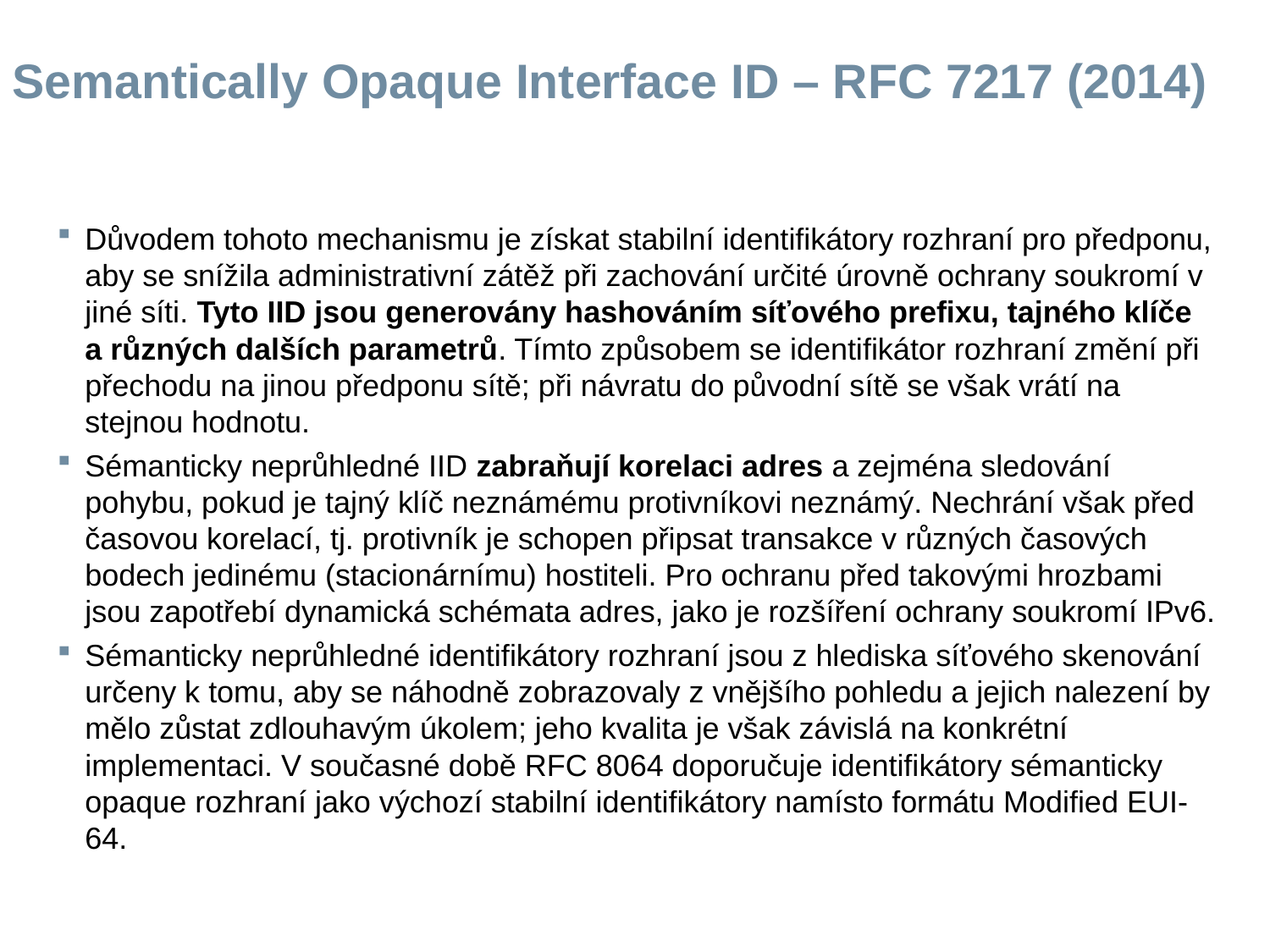

# Semantically Opaque Interface ID – RFC 7217 (2014)
Důvodem tohoto mechanismu je získat stabilní identifikátory rozhraní pro předponu, aby se snížila administrativní zátěž při zachování určité úrovně ochrany soukromí v jiné síti. Tyto IID jsou generovány hashováním síťového prefixu, tajného klíče a různých dalších parametrů. Tímto způsobem se identifikátor rozhraní změní při přechodu na jinou předponu sítě; při návratu do původní sítě se však vrátí na stejnou hodnotu.
Sémanticky neprůhledné IID zabraňují korelaci adres a zejména sledování pohybu, pokud je tajný klíč neznámému protivníkovi neznámý. Nechrání však před časovou korelací, tj. protivník je schopen připsat transakce v různých časových bodech jedinému (stacionárnímu) hostiteli. Pro ochranu před takovými hrozbami jsou zapotřebí dynamická schémata adres, jako je rozšíření ochrany soukromí IPv6.
Sémanticky neprůhledné identifikátory rozhraní jsou z hlediska síťového skenování určeny k tomu, aby se náhodně zobrazovaly z vnějšího pohledu a jejich nalezení by mělo zůstat zdlouhavým úkolem; jeho kvalita je však závislá na konkrétní implementaci. V současné době RFC 8064 doporučuje identifikátory sémanticky opaque rozhraní jako výchozí stabilní identifikátory namísto formátu Modified EUI-64.